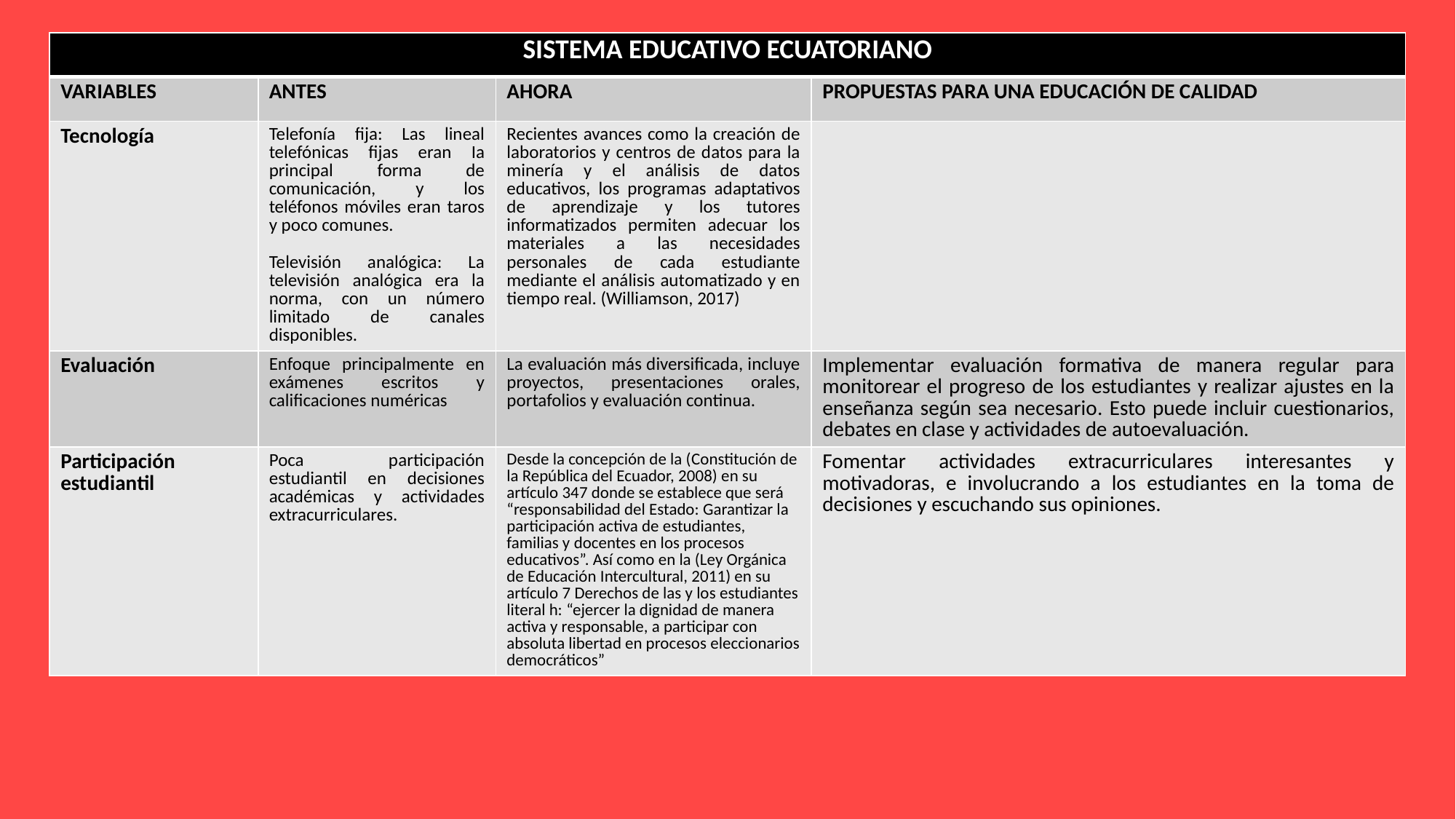

| SISTEMA EDUCATIVO ECUATORIANO |  |  |  |
| --- | --- | --- | --- |
| VARIABLES | ANTES | AHORA | PROPUESTAS PARA UNA EDUCACIÓN DE CALIDAD |
| Tecnología | Telefonía fija: Las lineal telefónicas fijas eran Ia principal forma de comunicación, y los teléfonos móviles eran taros y poco comunes. Televisión analógica: La televisión analógica era la norma, con un número limitado de canales disponibles. | Recientes avances como la creación de laboratorios y centros de datos para la minería y el análisis de datos educativos, los programas adaptativos de aprendizaje y los tutores informatizados permiten adecuar los materiales a las necesidades personales de cada estudiante mediante el análisis automatizado y en tiempo real. (Williamson, 2017) |  |
| Evaluación | Enfoque principalmente en exámenes escritos y calificaciones numéricas | La evaluación más diversificada, incluye proyectos, presentaciones orales, portafolios y evaluación continua. | Implementar evaluación formativa de manera regular para monitorear el progreso de los estudiantes y realizar ajustes en la enseñanza según sea necesario. Esto puede incluir cuestionarios, debates en clase y actividades de autoevaluación. |
| Participación estudiantil | Poca participación estudiantil en decisiones académicas y actividades extracurriculares. | Desde la concepción de la (Constitución de la República del Ecuador, 2008) en su artículo 347 donde se establece que será “responsabilidad del Estado: Garantizar la participación activa de estudiantes, familias y docentes en los procesos educativos”. Así como en la (Ley Orgánica de Educación Intercultural, 2011) en su artículo 7 Derechos de las y los estudiantes literal h: “ejercer la dignidad de manera activa y responsable, a participar con absoluta libertad en procesos eleccionarios democráticos” | Fomentar actividades extracurriculares interesantes y motivadoras, e involucrando a los estudiantes en la toma de decisiones y escuchando sus opiniones. |